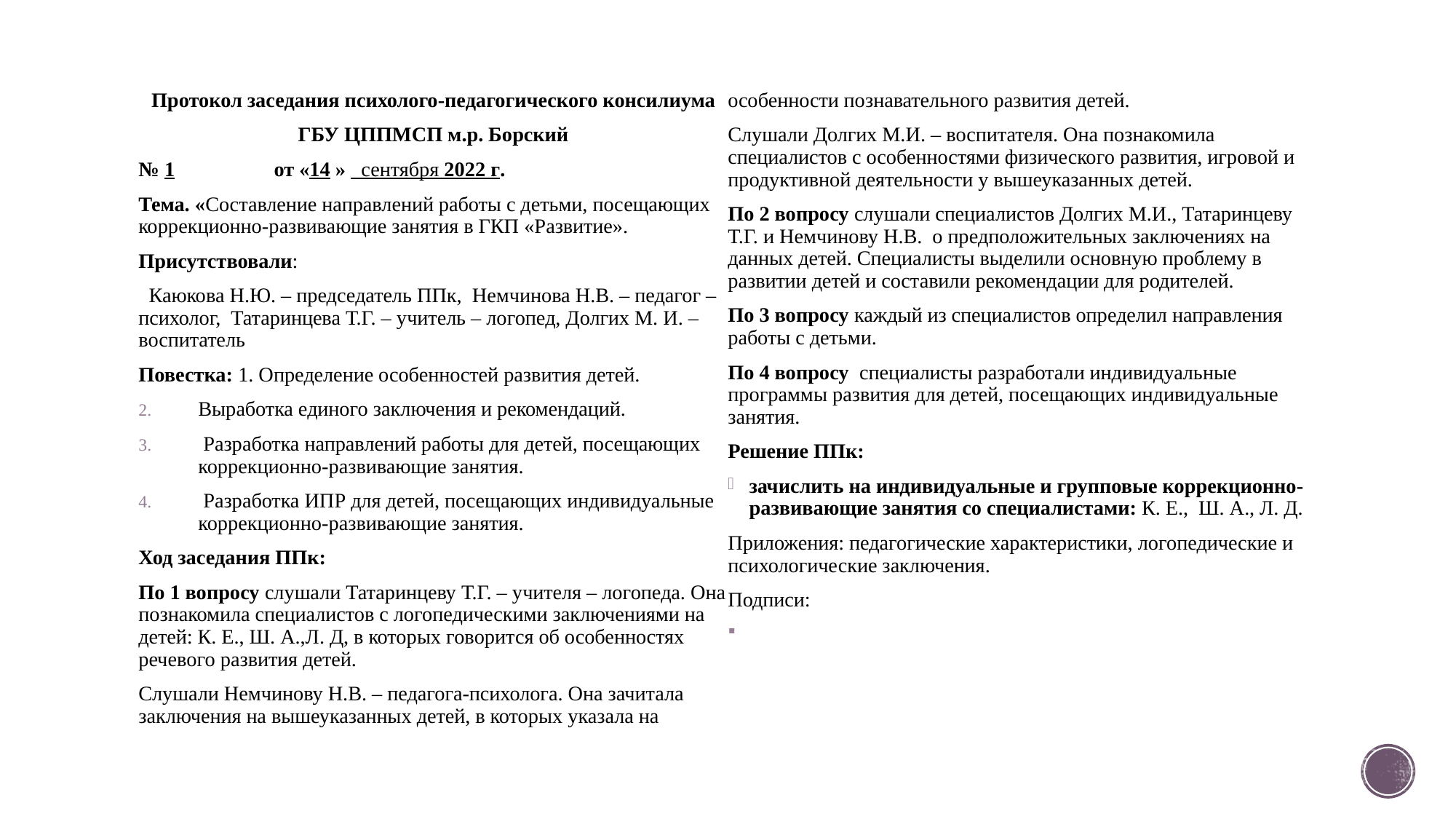

#
Протокол заседания психолого-педагогического консилиума
ГБУ ЦППМСП м.р. Борский
№ 1	            от «14 » _сентября 2022 г.
Тема. «Составление направлений работы с детьми, посещающих коррекционно-развивающие занятия в ГКП «Развитие».
Присутствовали:
  Каюкова Н.Ю. – председатель ППк,  Немчинова Н.В. – педагог – психолог,  Татаринцева Т.Г. – учитель – логопед, Долгих М. И. – воспитатель
Повестка: 1. Определение особенностей развития детей.
Выработка единого заключения и рекомендаций.
 Разработка направлений работы для детей, посещающих коррекционно-развивающие занятия.
 Разработка ИПР для детей, посещающих индивидуальные коррекционно-развивающие занятия.
Ход заседания ППк:
По 1 вопросу слушали Татаринцеву Т.Г. – учителя – логопеда. Она познакомила специалистов с логопедическими заключениями на детей: К. Е., Ш. А.,Л. Д, в которых говорится об особенностях речевого развития детей.
Слушали Немчинову Н.В. – педагога-психолога. Она зачитала заключения на вышеуказанных детей, в которых указала на особенности познавательного развития детей.
Слушали Долгих М.И. – воспитателя. Она познакомила специалистов с особенностями физического развития, игровой и продуктивной деятельности у вышеуказанных детей.
По 2 вопросу слушали специалистов Долгих М.И., Татаринцеву Т.Г. и Немчинову Н.В.  о предположительных заключениях на данных детей. Специалисты выделили основную проблему в развитии детей и составили рекомендации для родителей.
По 3 вопросу каждый из специалистов определил направления работы с детьми.
По 4 вопросу  специалисты разработали индивидуальные программы развития для детей, посещающих индивидуальные занятия.
Решение ППк:
зачислить на индивидуальные и групповые коррекционно-развивающие занятия со специалистами: К. Е.,  Ш. А., Л. Д.
Приложения: педагогические характеристики, логопедические и психологические заключения.
Подписи: